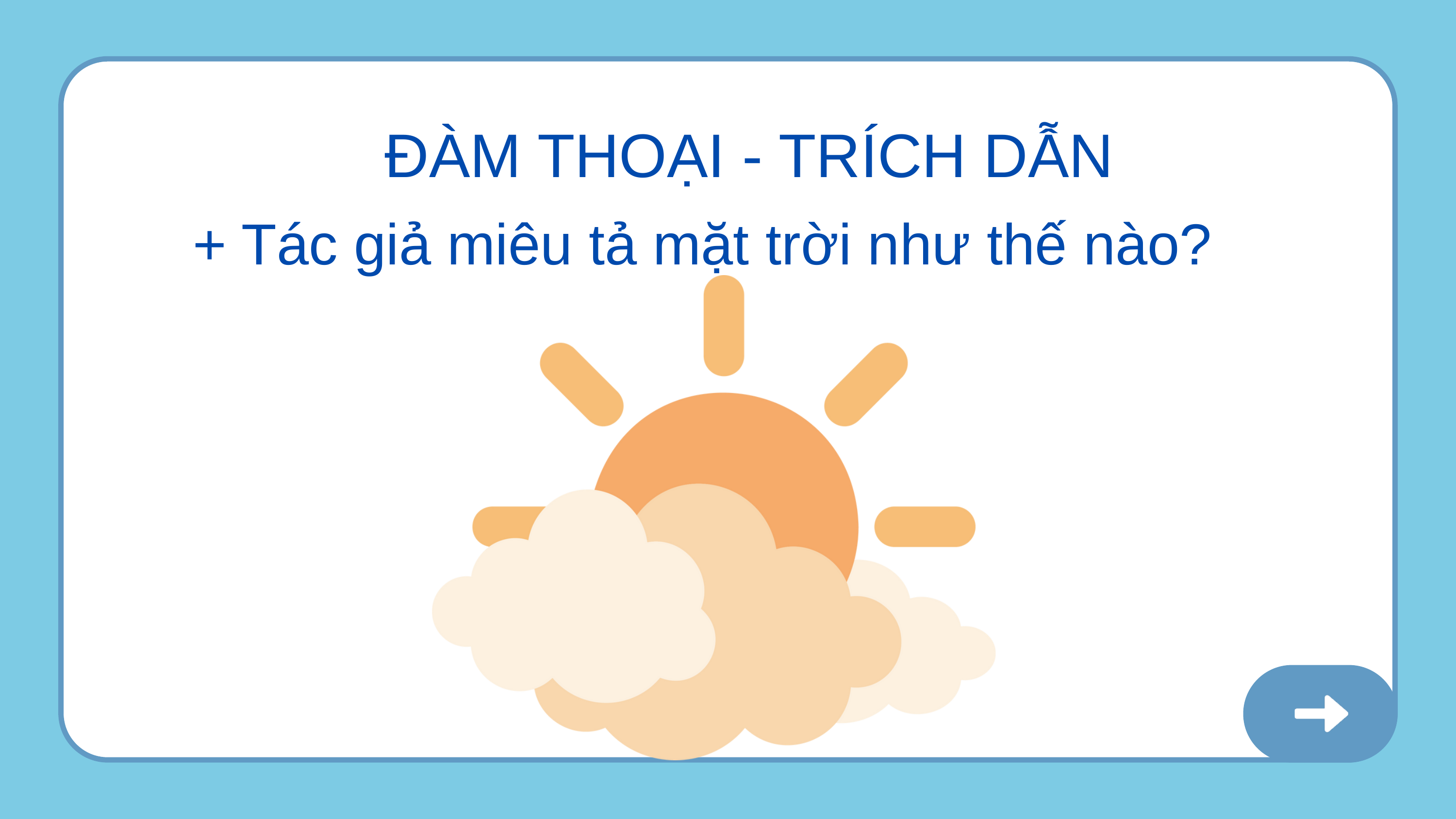

ĐÀM THOẠI - TRÍCH DẪN
+ Tác giả miêu tả mặt trời như thế nào?